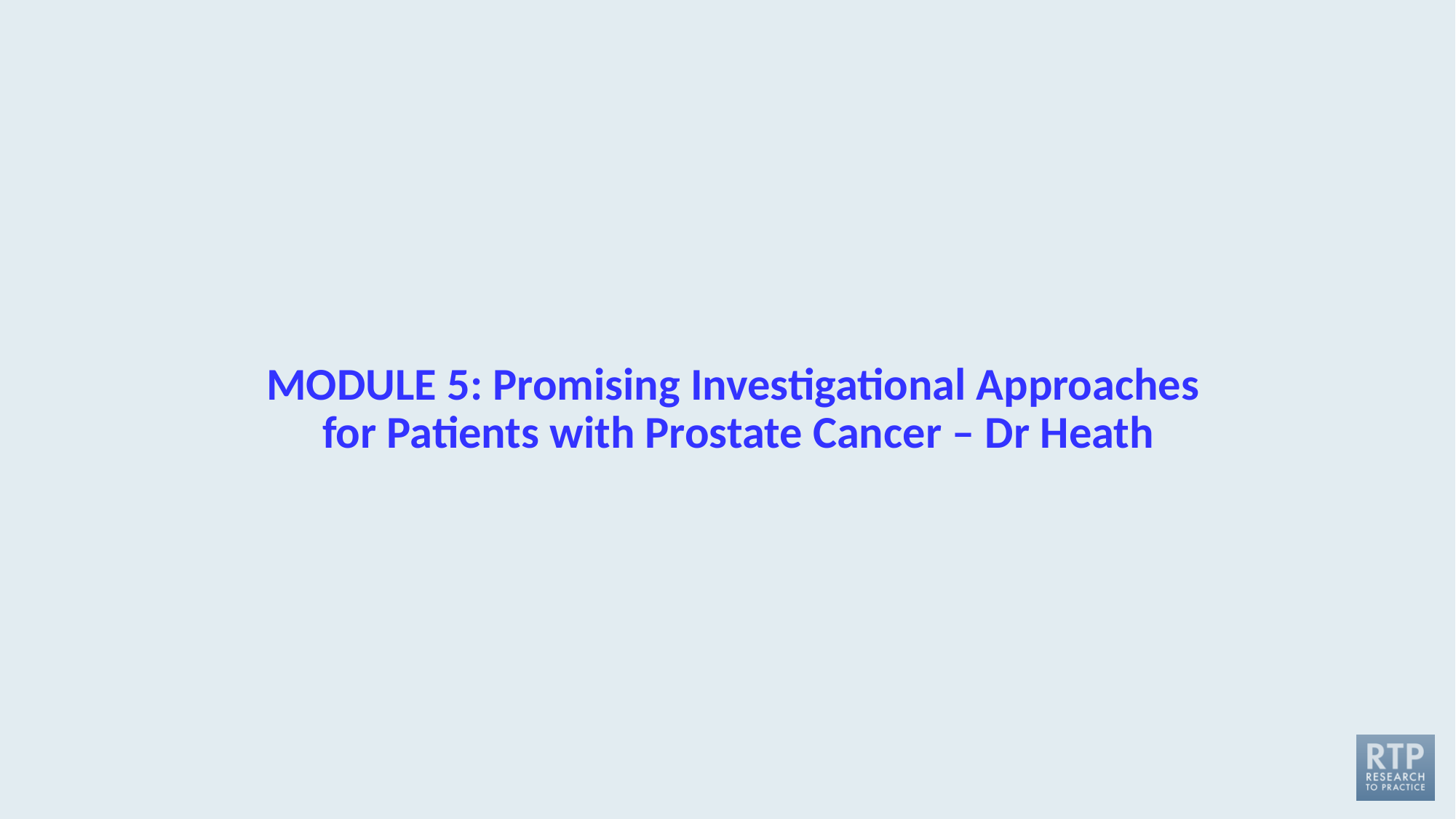

# MODULE 5: Promising Investigational Approaches for Patients with Prostate Cancer – Dr Heath